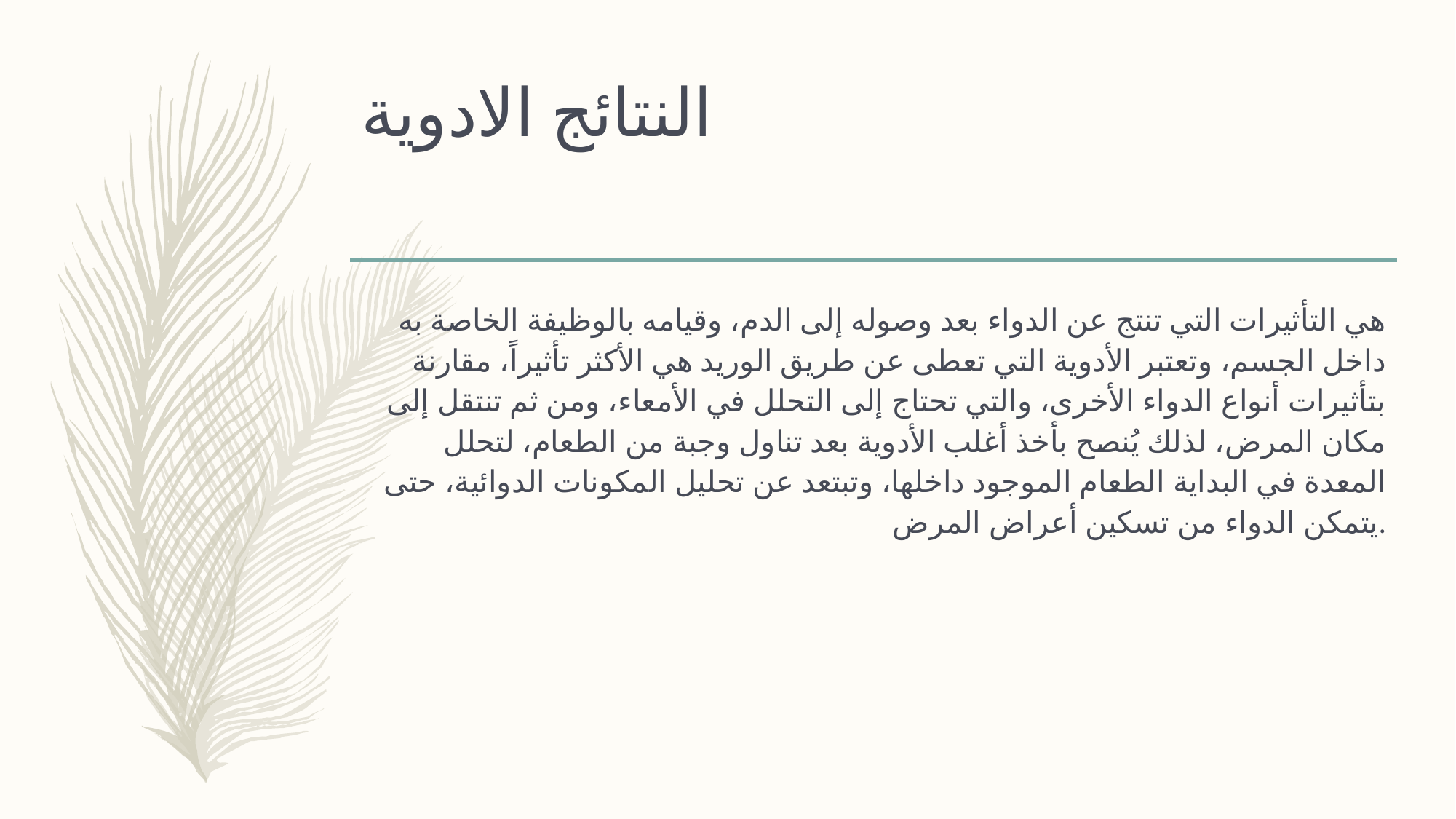

# النتائج الادوية
هي التأثيرات التي تنتج عن الدواء بعد وصوله إلى الدم، وقيامه بالوظيفة الخاصة به داخل الجسم، وتعتبر الأدوية التي تعطى عن طريق الوريد هي الأكثر تأثيراً، مقارنة بتأثيرات أنواع الدواء الأخرى، والتي تحتاج إلى التحلل في الأمعاء، ومن ثم تنتقل إلى مكان المرض، لذلك يُنصح بأخذ أغلب الأدوية بعد تناول وجبة من الطعام، لتحلل المعدة في البداية الطعام الموجود داخلها، وتبتعد عن تحليل المكونات الدوائية، حتى يتمكن الدواء من تسكين أعراض المرض.